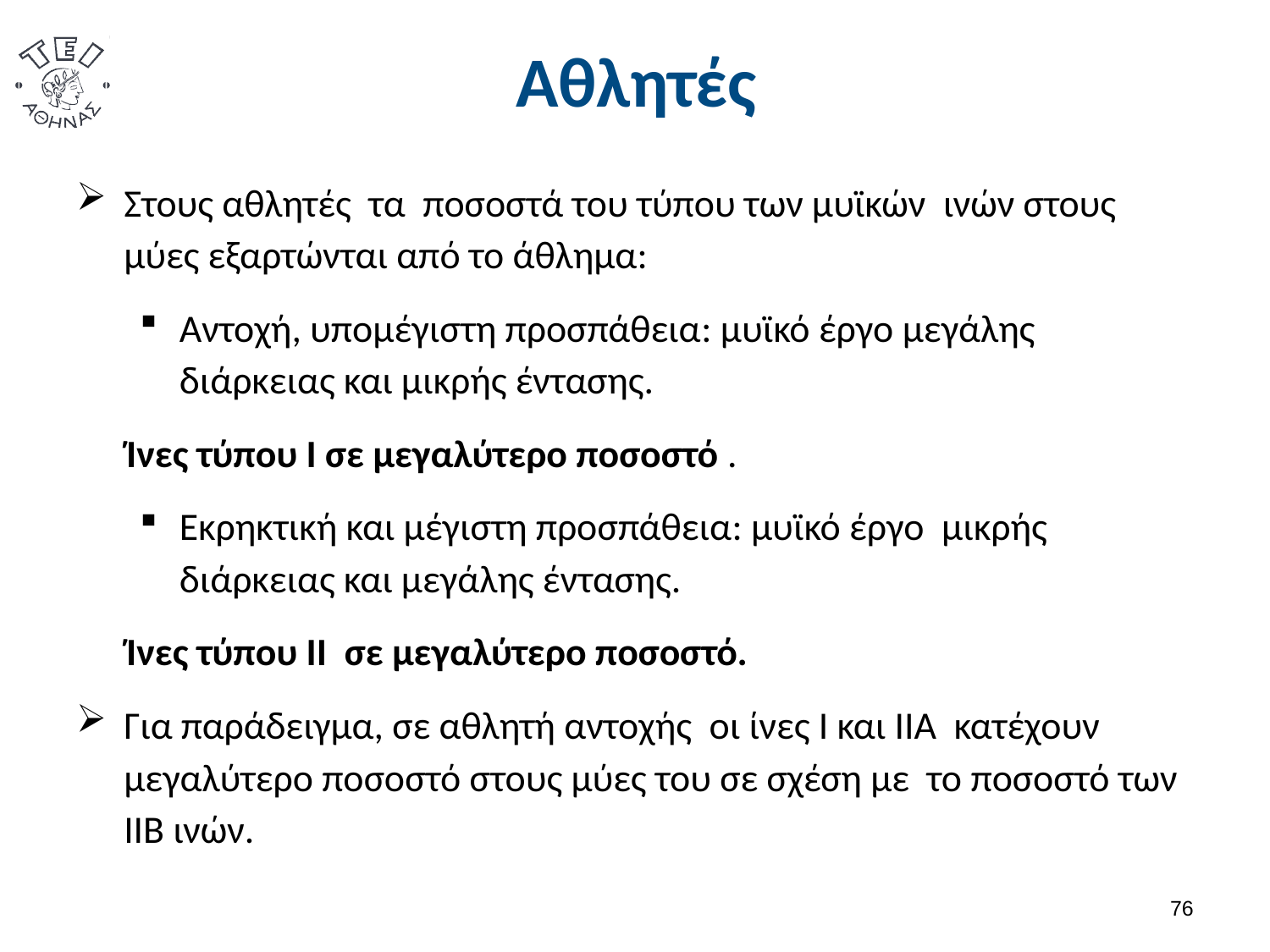

# Αθλητές
Στους αθλητές  τα  ποσοστά του τύπου των μυϊκών  ινών στους μύες εξαρτώνται από το άθλημα:
Αντοχή, υπομέγιστη προσπάθεια: μυϊκό έργο μεγάλης διάρκειας και μικρής έντασης.
Ίνες τύπου Ι σε μεγαλύτερο ποσοστό .
Εκρηκτική και μέγιστη προσπάθεια: μυϊκό έργο  μικρής διάρκειας και μεγάλης έντασης.
Ίνες τύπου ΙΙ  σε μεγαλύτερο ποσοστό.
Για παράδειγμα, σε αθλητή αντοχής  οι ίνες Ι και ΙΙΑ  κατέχουν μεγαλύτερο ποσοστό στους μύες του σε σχέση με  το ποσοστό των  ΙΙΒ ινών.
76